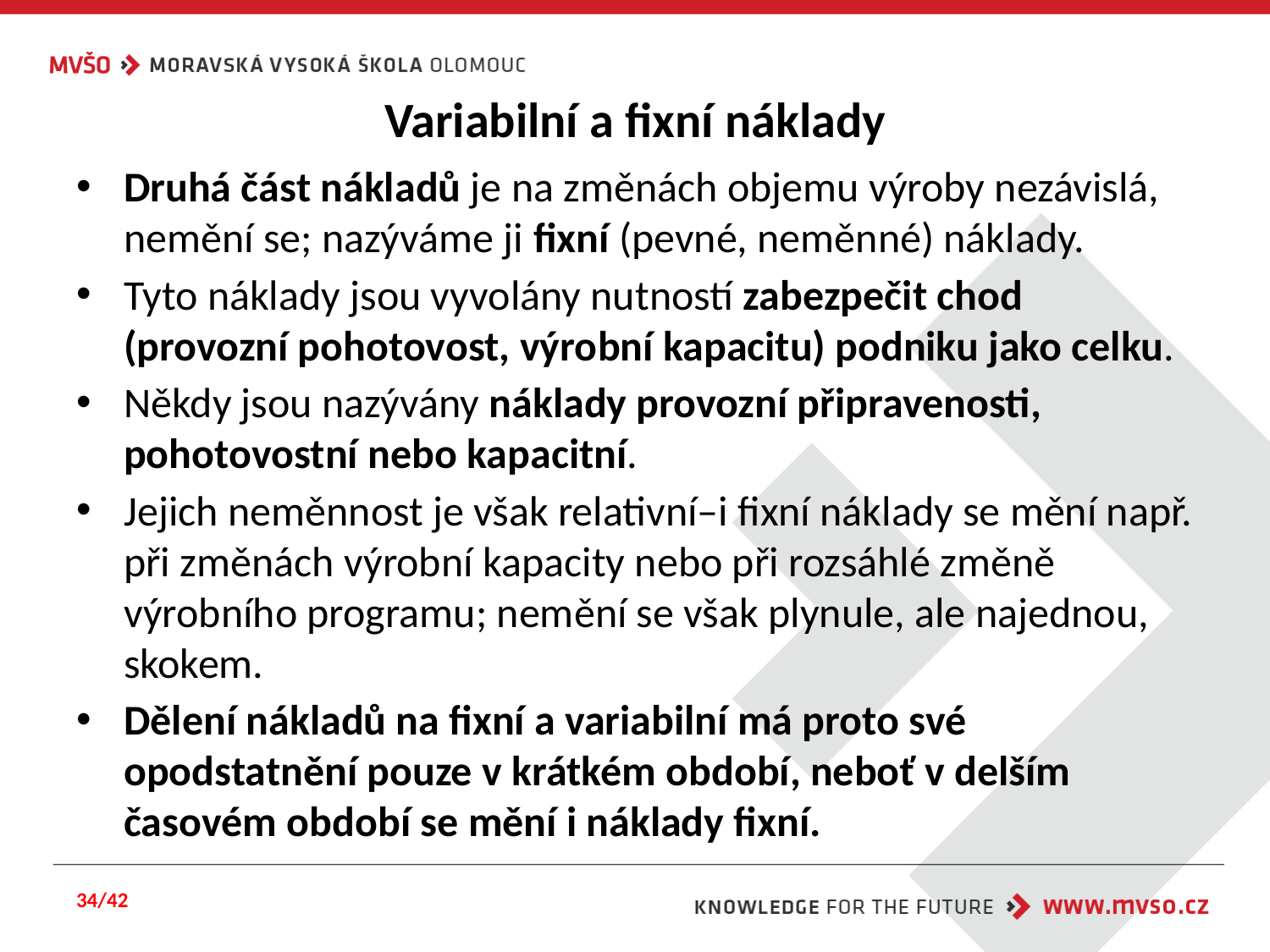

# Variabilní a fixní náklady
Druhá část nákladů je na změnách objemu výroby nezávislá, nemění se; nazýváme ji fixní (pevné, neměnné) náklady.
Tyto náklady jsou vyvolány nutností zabezpečit chod (provozní pohotovost, výrobní kapacitu) podniku jako celku.
Někdy jsou nazývány náklady provozní připravenosti, pohotovostní nebo kapacitní.
Jejich neměnnost je však relativní–i fixní náklady se mění např. při změnách výrobní kapacity nebo při rozsáhlé změně výrobního programu; nemění se však plynule, ale najednou, skokem.
Dělení nákladů na fixní a variabilní má proto své opodstatnění pouze v krátkém období, neboť v delším časovém období se mění i náklady fixní.
34/42